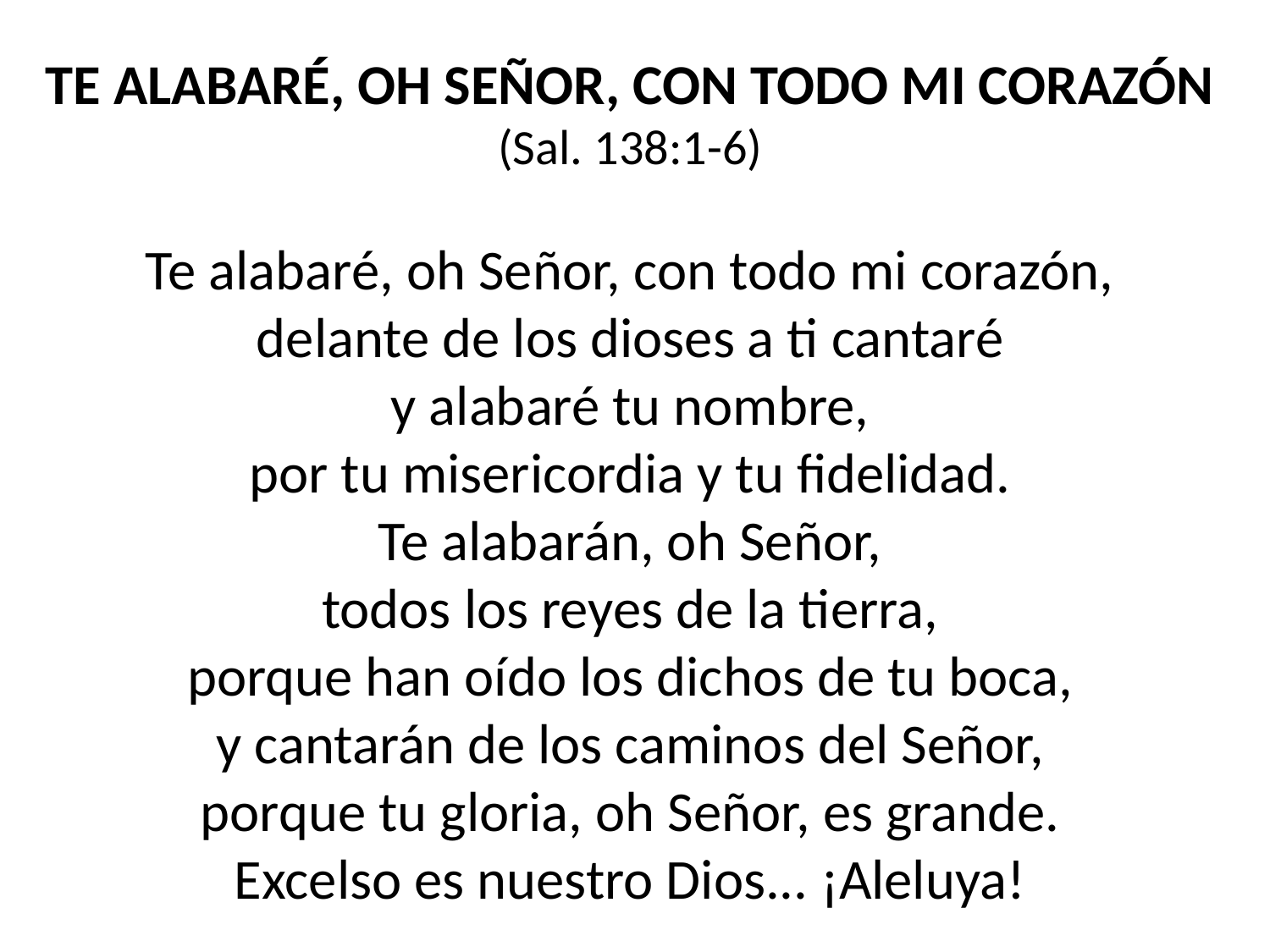

TE ALABARÉ, OH SEÑOR, CON TODO MI CORAZÓN
(Sal. 138:1-6)

Te alabaré, oh Señor, con todo mi corazón,
delante de los dioses a ti cantaré
y alabaré tu nombre,
por tu misericordia y tu fidelidad.
Te alabarán, oh Señor,
todos los reyes de la tierra,
porque han oído los dichos de tu boca,
y cantarán de los caminos del Señor,
porque tu gloria, oh Señor, es grande.
Excelso es nuestro Dios... ¡Aleluya!